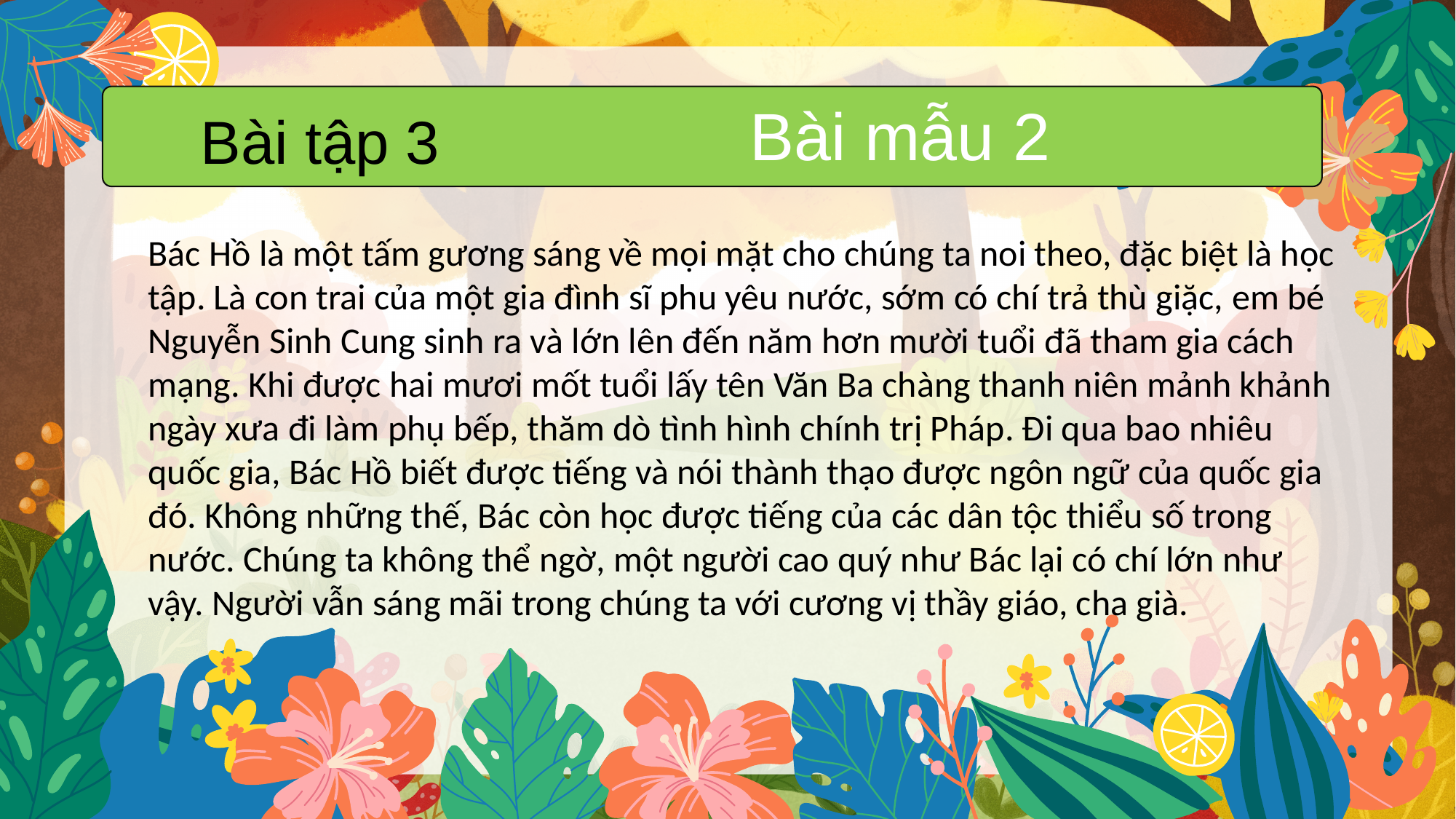

Bài mẫu 2
Bài tập 3

Bác Hồ là một tấm gương sáng về mọi mặt cho chúng ta noi theo, đặc biệt là học tập. Là con trai của một gia đình sĩ phu yêu nước, sớm có chí trả thù giặc, em bé Nguyễn Sinh Cung sinh ra và lớn lên đến năm hơn mười tuổi đã tham gia cách mạng. Khi được hai mươi mốt tuổi lấy tên Văn Ba chàng thanh niên mảnh khảnh ngày xưa đi làm phụ bếp, thăm dò tình hình chính trị Pháp. Đi qua bao nhiêu quốc gia, Bác Hồ biết được tiếng và nói thành thạo được ngôn ngữ của quốc gia đó. Không những thế, Bác còn học được tiếng của các dân tộc thiểu số trong nước. Chúng ta không thể ngờ, một người cao quý như Bác lại có chí lớn như vậy. Người vẫn sáng mãi trong chúng ta với cương vị thầy giáo, cha già.